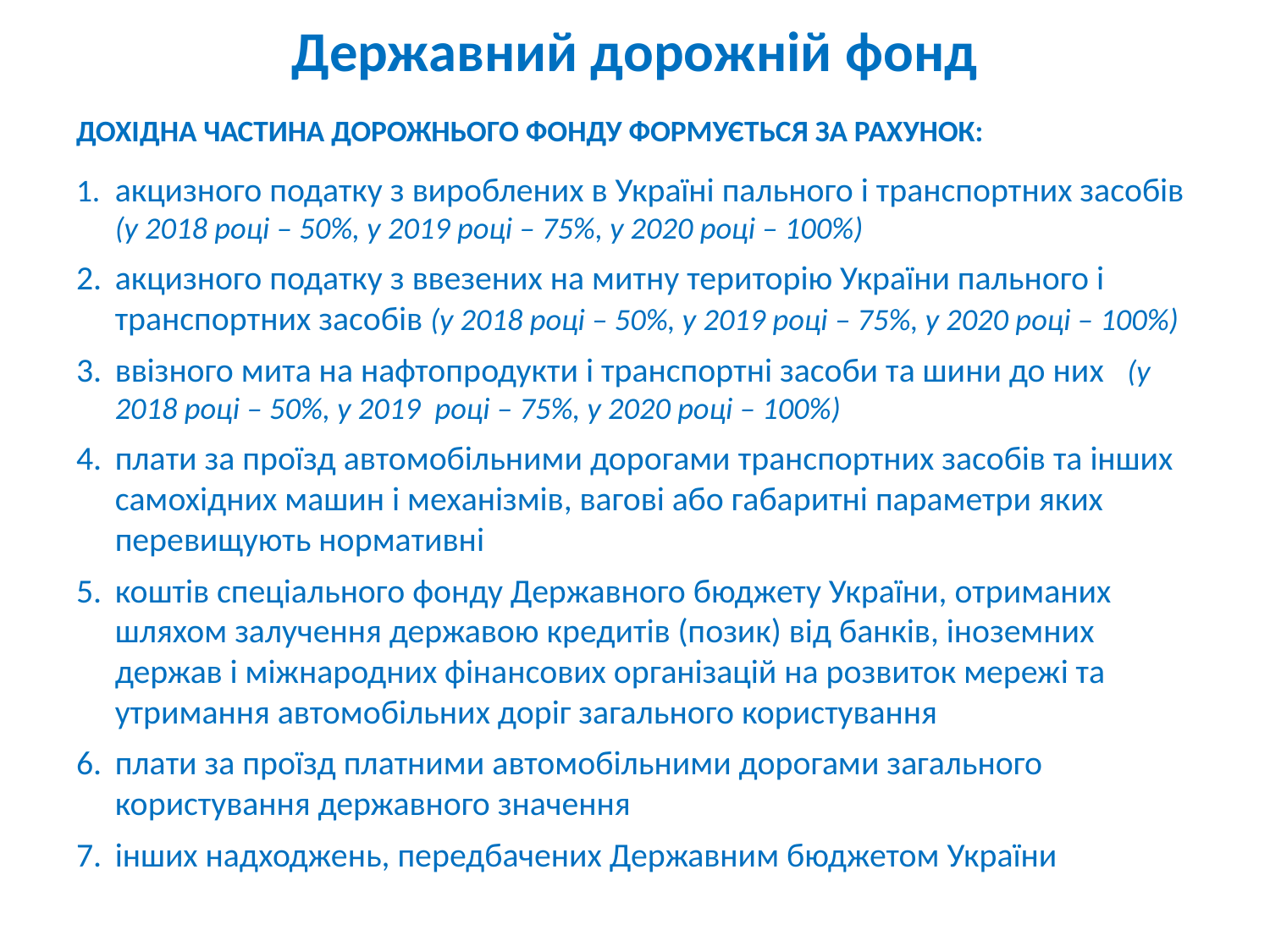

# Державний дорожній фонд
ДОХІДНА ЧАСТИНА ДОРОЖНЬОГО ФОНДУ ФОРМУЄТЬСЯ ЗА РАХУНОК:

акцизного податку з вироблених в Україні пального і транспортних засобів (у 2018 році – 50%, у 2019 році – 75%, у 2020 році – 100%)
акцизного податку з ввезених на митну територію України пального і транспортних засобів (у 2018 році – 50%, у 2019 році – 75%, у 2020 році – 100%)
ввізного мита на нафтопродукти і транспортні засоби та шини до них   (у 2018 році – 50%, у 2019  році – 75%, у 2020 році – 100%)
плати за проїзд автомобільними дорогами транспортних засобів та інших самохідних машин і механізмів, вагові або габаритні параметри яких перевищують нормативні
коштів спеціального фонду Державного бюджету України, отриманих шляхом залучення державою кредитів (позик) від банків, іноземних держав і міжнародних фінансових організацій на розвиток мережі та утримання автомобільних доріг загального користування
плати за проїзд платними автомобільними дорогами загального користування державного значення
інших надходжень, передбачених Державним бюджетом України